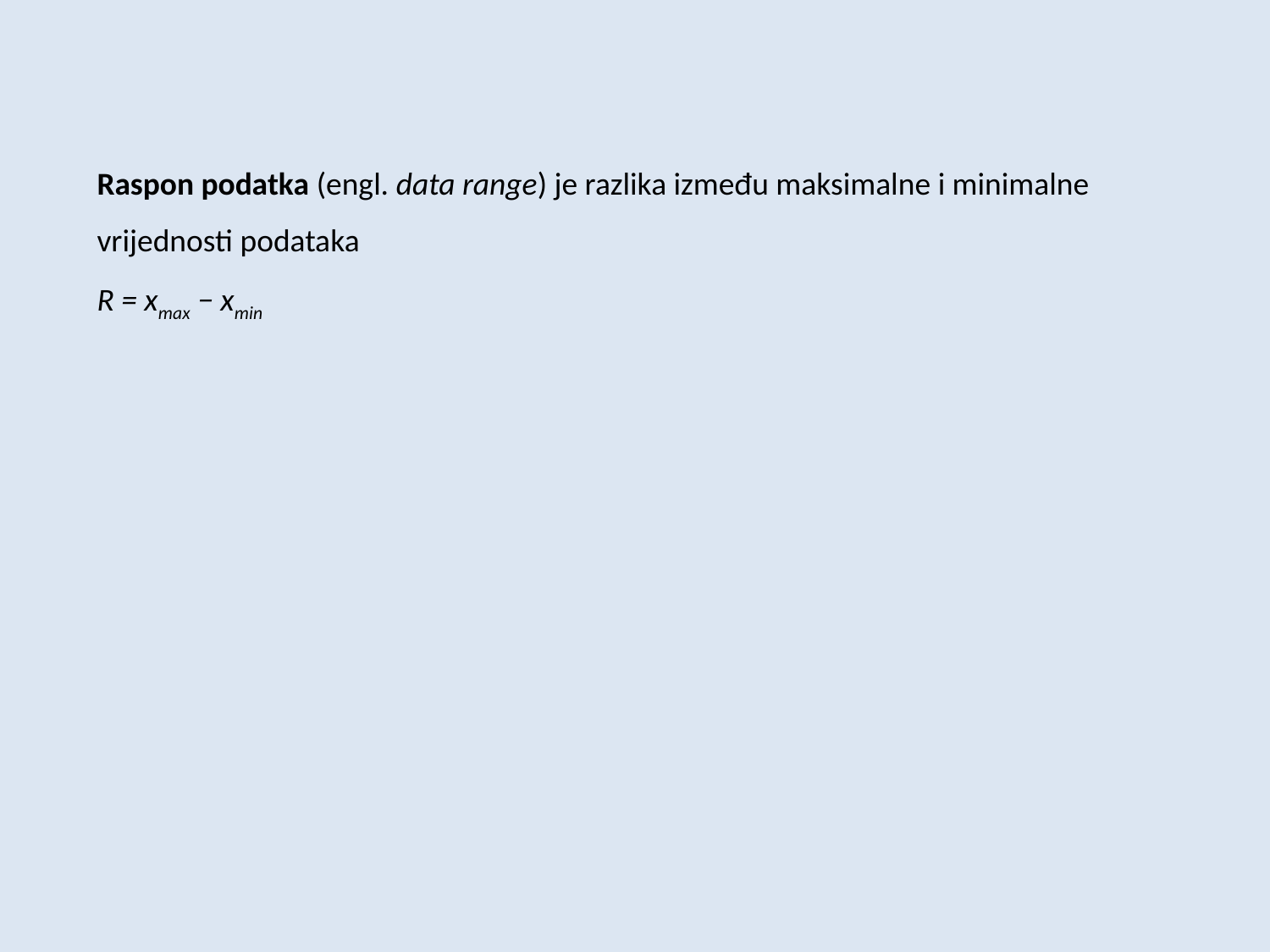

Raspon podatka (engl. data range) je razlika između maksimalne i minimalne vrijednosti podataka
R = xmax − xmin